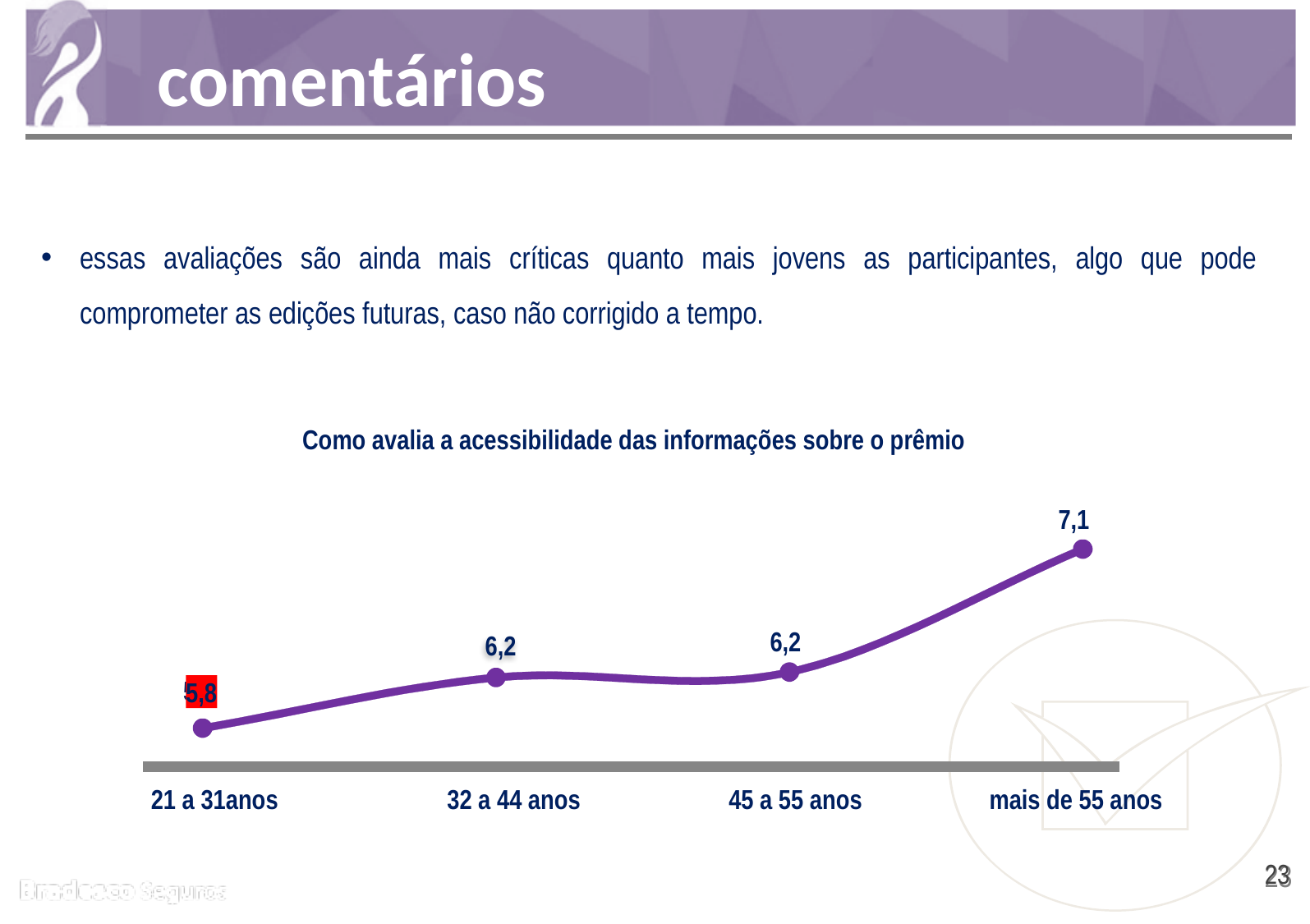

comentários
essas avaliações são ainda mais críticas quanto mais jovens as participantes, algo que pode comprometer as edições futuras, caso não corrigido a tempo.
Como avalia a acessibilidade das informações sobre o prêmio
7,1
6,2
5,8
6,2

5,8

21 a 31anos
32 a 44 anos
45 a 55 anos
mais de 55 anos
23